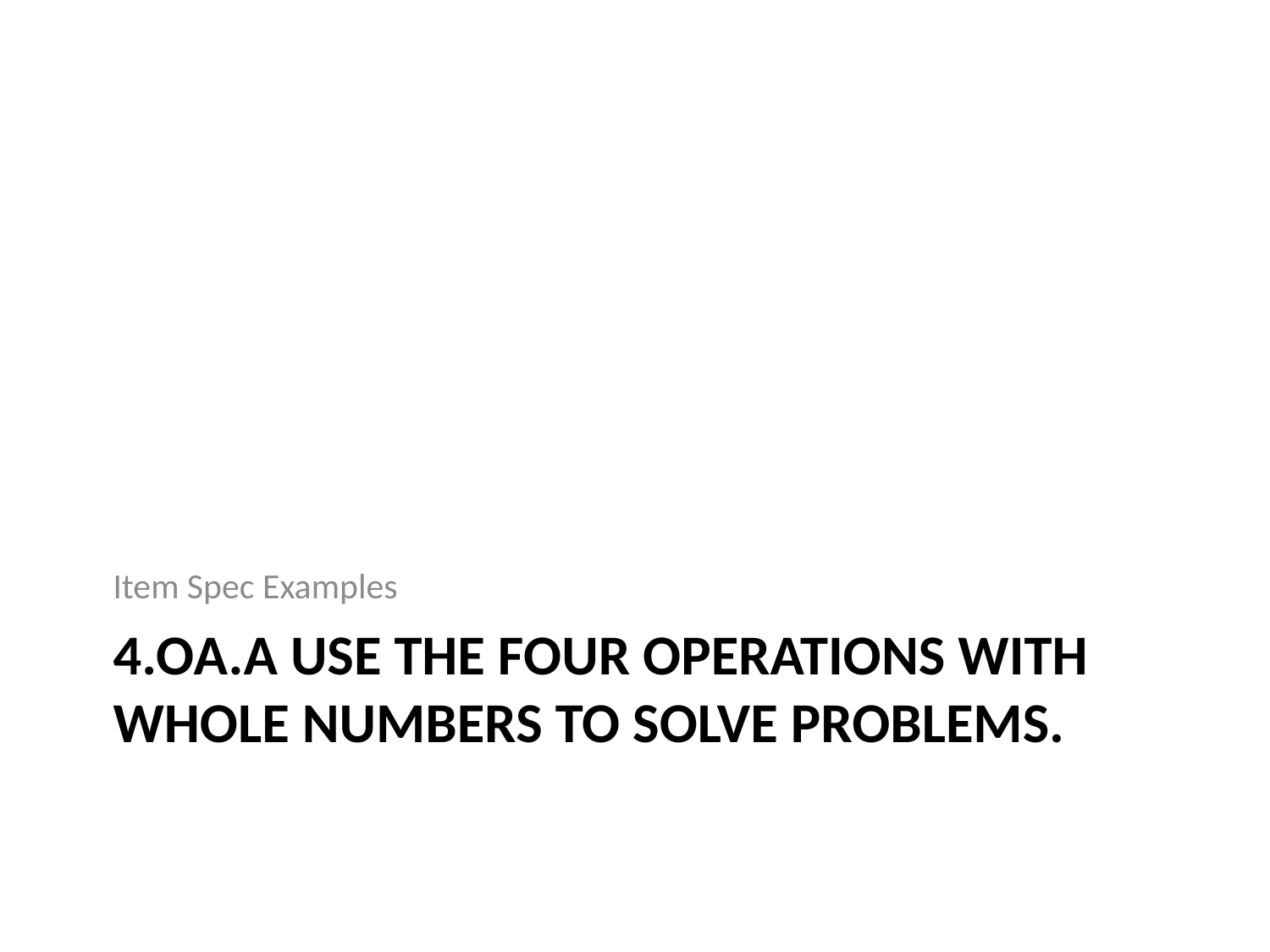

Item Spec Examples
# 4.OA.A Use the four operations with whole numbers to solve problems.